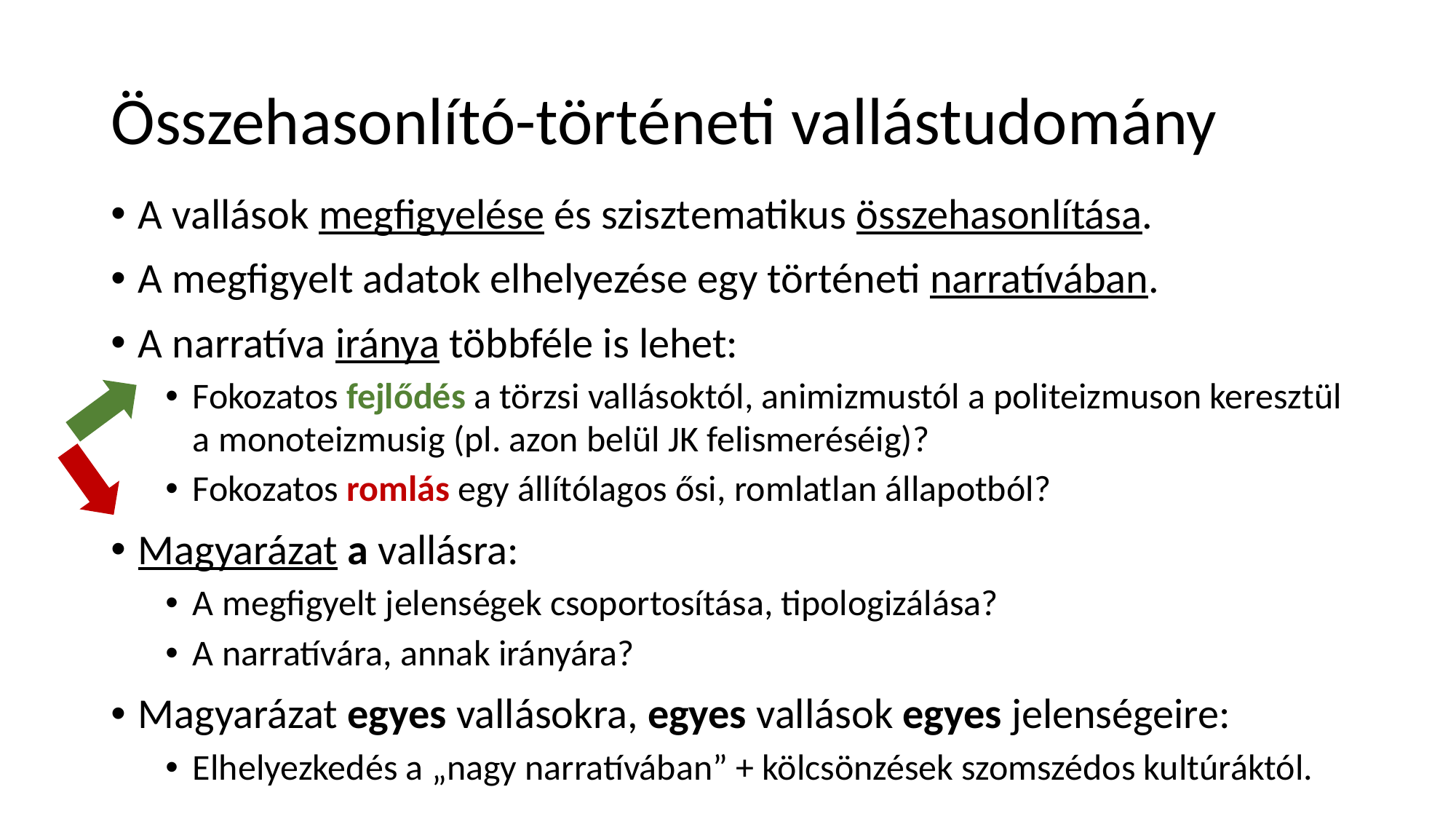

# Összehasonlító-történeti vallástudomány
A vallások megfigyelése és szisztematikus összehasonlítása.
A megfigyelt adatok elhelyezése egy történeti narratívában.
A narratíva iránya többféle is lehet:
Fokozatos fejlődés a törzsi vallásoktól, animizmustól a politeizmuson keresztül a monoteizmusig (pl. azon belül JK felismeréséig)?
Fokozatos romlás egy állítólagos ősi, romlatlan állapotból?
Magyarázat a vallásra:
A megfigyelt jelenségek csoportosítása, tipologizálása?
A narratívára, annak irányára?
Magyarázat egyes vallásokra, egyes vallások egyes jelenségeire:
Elhelyezkedés a „nagy narratívában” + kölcsönzések szomszédos kultúráktól.